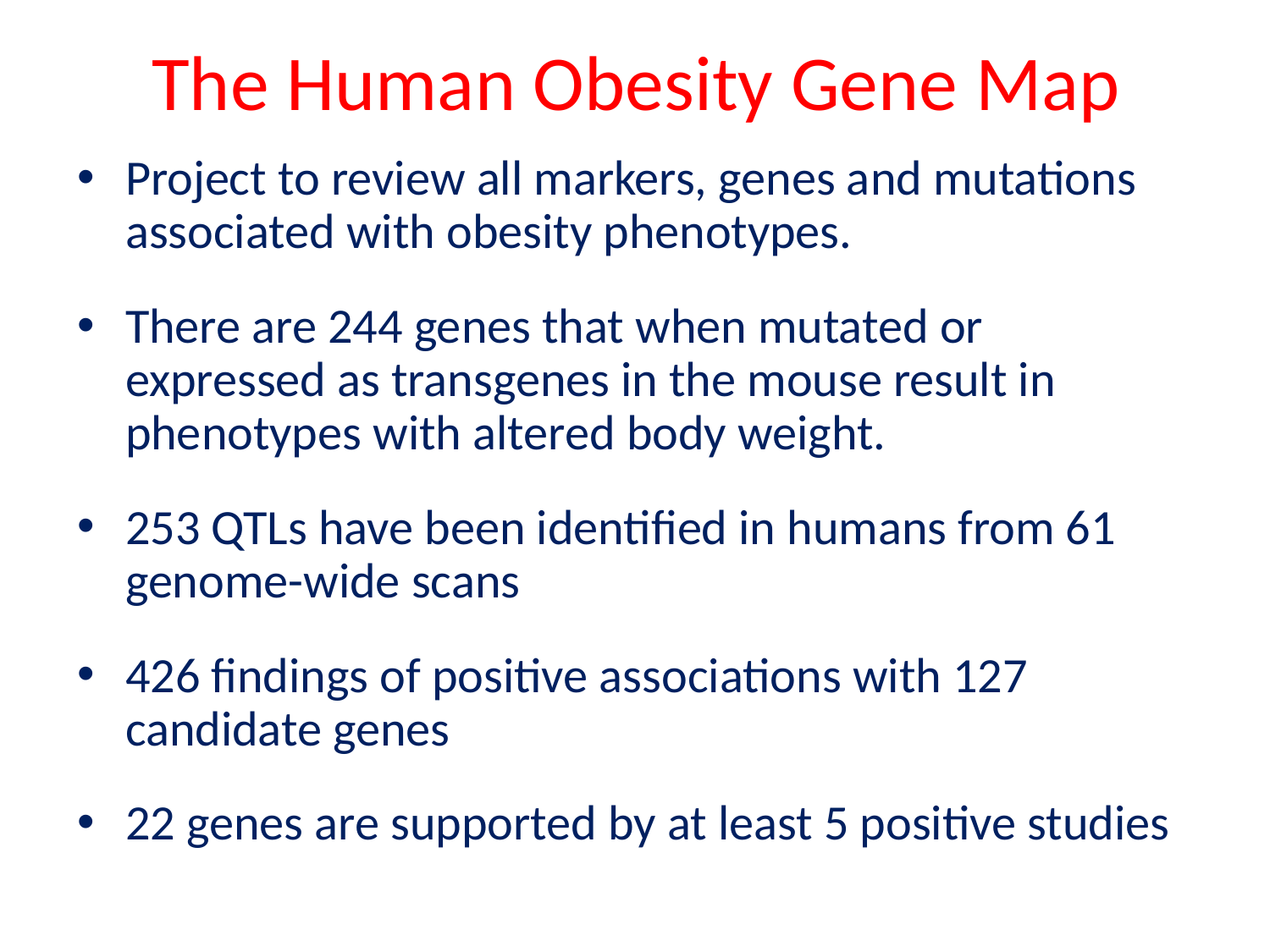

# The Human Obesity Gene Map
Project to review all markers, genes and mutations associated with obesity phenotypes.

There are 244 genes that when mutated or expressed as transgenes in the mouse result in phenotypes with altered body weight.

253 QTLs have been identified in humans from 61 genome-wide scans

426 findings of positive associations with 127 candidate genes

22 genes are supported by at least 5 positive studies